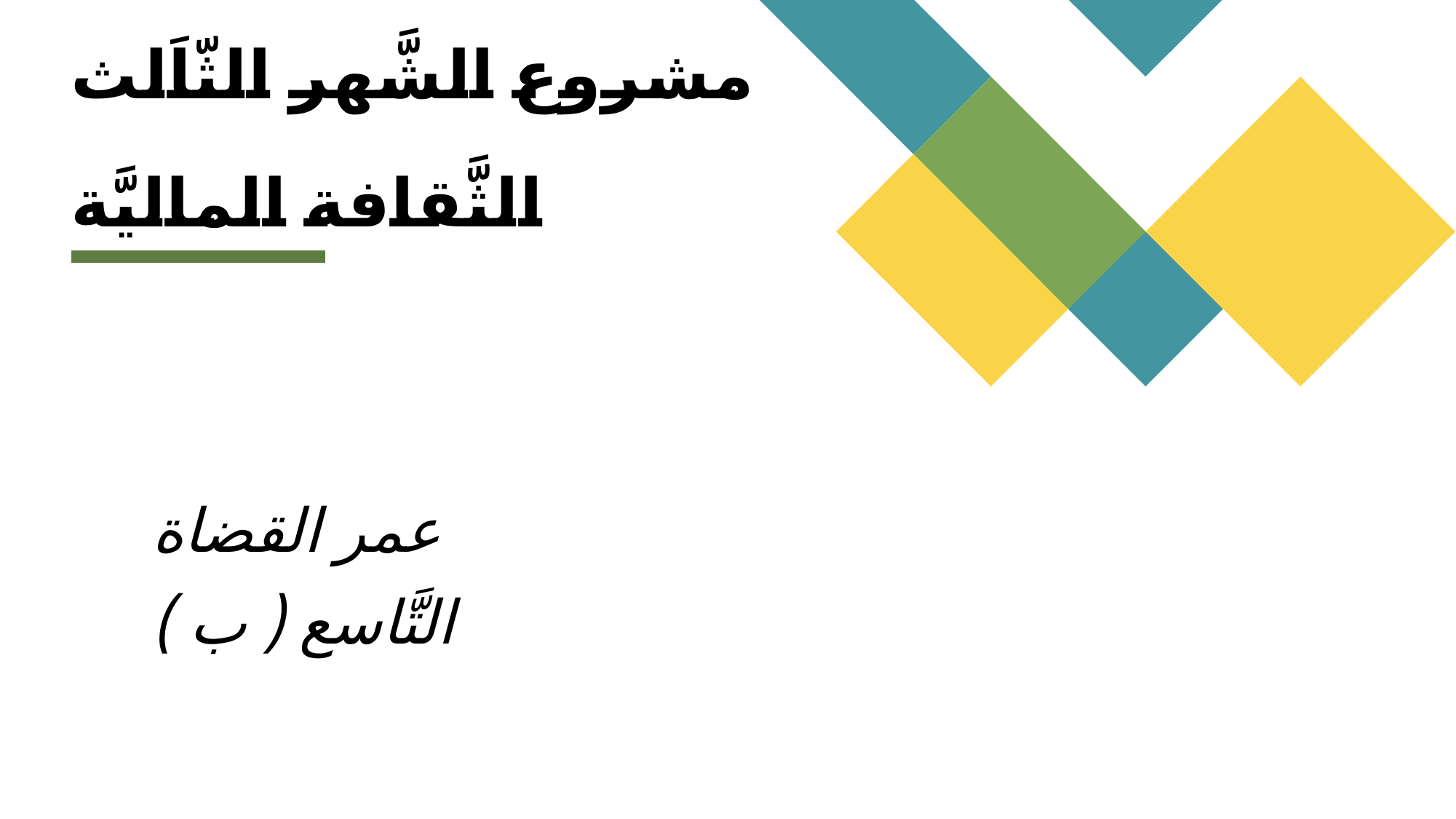

# مشروع الشَّهر الثّاَلث الثَّقافة الماليَّة
عمر القضاة
التَّاسع ( ب )